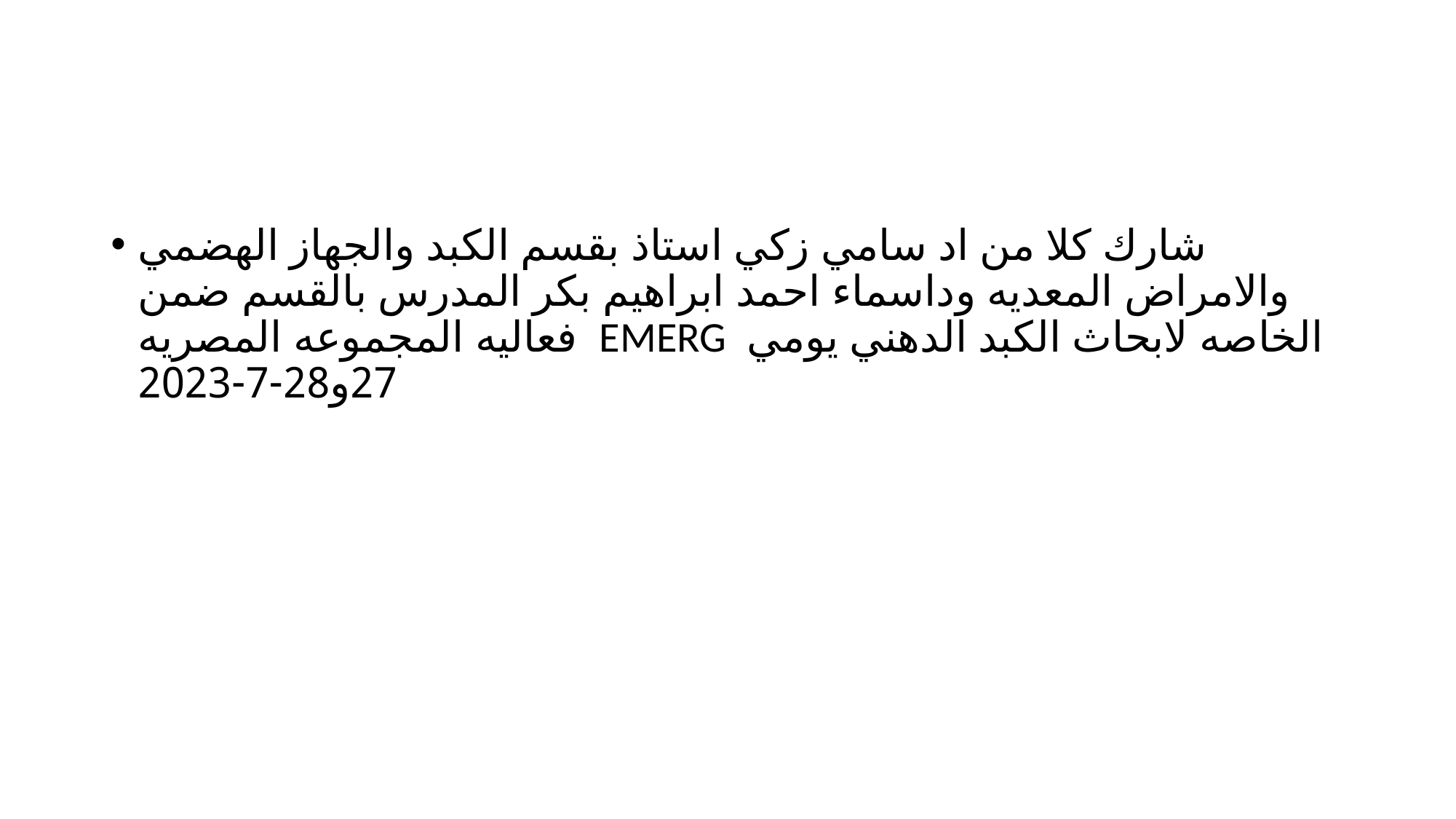

#
شارك كلا من اد سامي زكي استاذ بقسم الكبد والجهاز الهضمي والامراض المعديه وداسماء احمد ابراهيم بكر المدرس بالقسم ضمن فعاليه المجموعه المصريه  EMERG الخاصه لابحاث الكبد الدهني يومي  27و28-7-2023